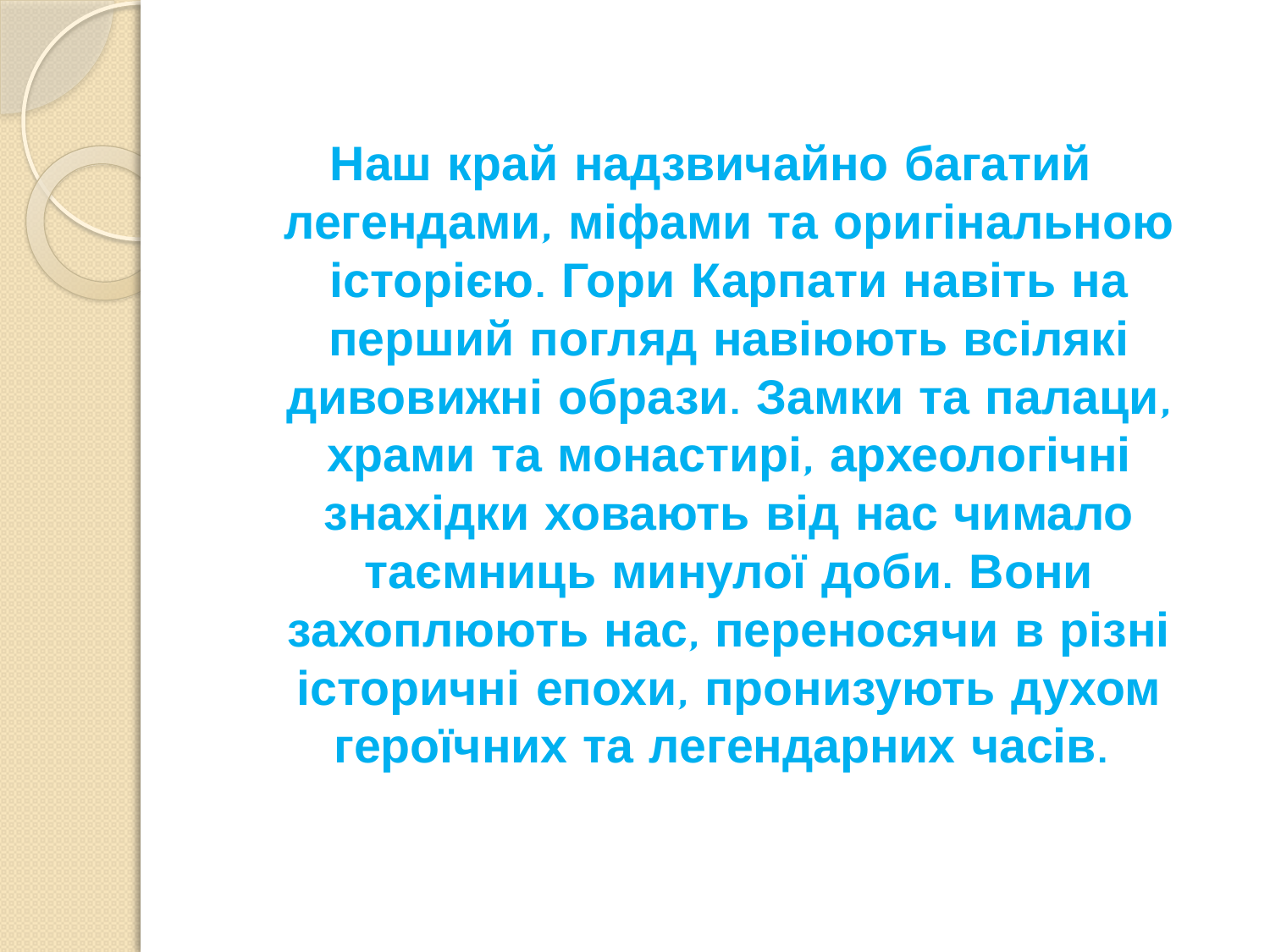

Наш край надзвичайно багатий легендами, міфами та оригінальною історією. Гори Карпати навіть на перший погляд навіюють всілякі дивовижні образи. Замки та палаци, храми та монастирі, археологічні знахідки ховають від нас чимало таємниць минулої доби. Вони захоплюють нас, переносячи в різні історичні епохи, пронизують духом героїчних та легендарних часів.